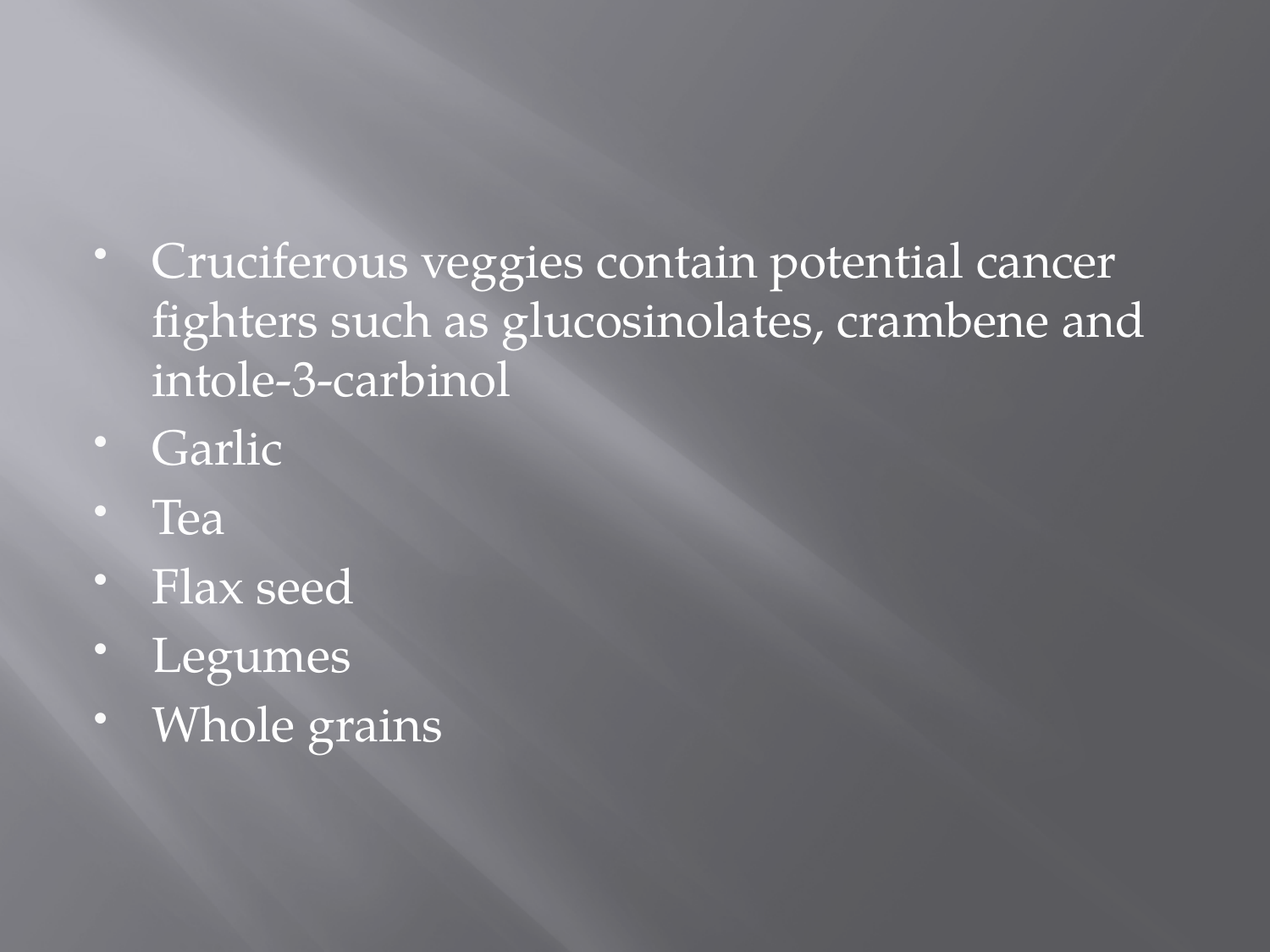

#
Cruciferous veggies contain potential cancer fighters such as glucosinolates, crambene and intole-3-carbinol
Garlic
Tea
Flax seed
Legumes
Whole grains